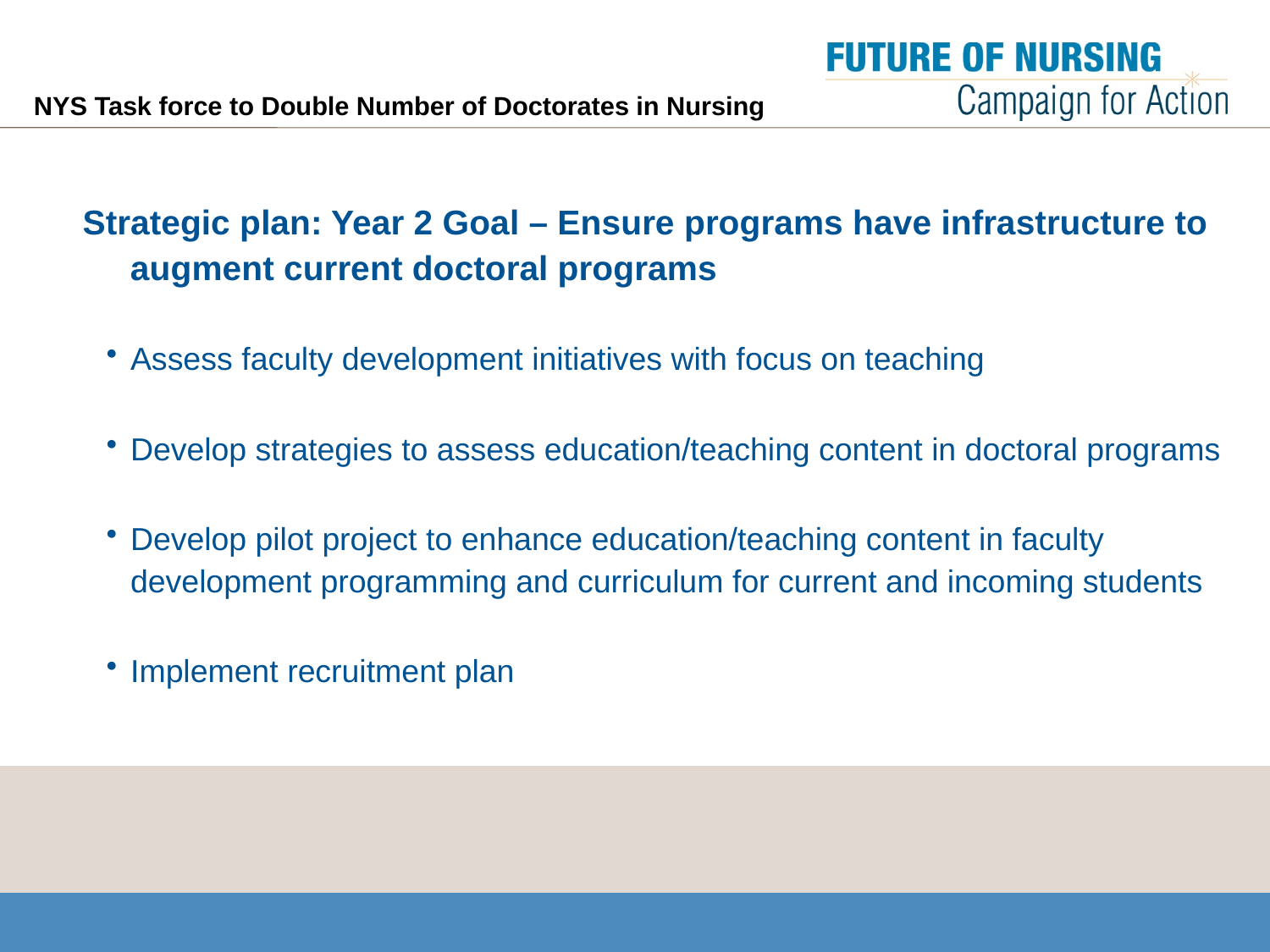

# NYS Task force to Double Number of Doctorates in Nursing
Strategic plan: Year 2 Goal – Ensure programs have infrastructure to augment current doctoral programs
Assess faculty development initiatives with focus on teaching
Develop strategies to assess education/teaching content in doctoral programs
Develop pilot project to enhance education/teaching content in faculty development programming and curriculum for current and incoming students
Implement recruitment plan